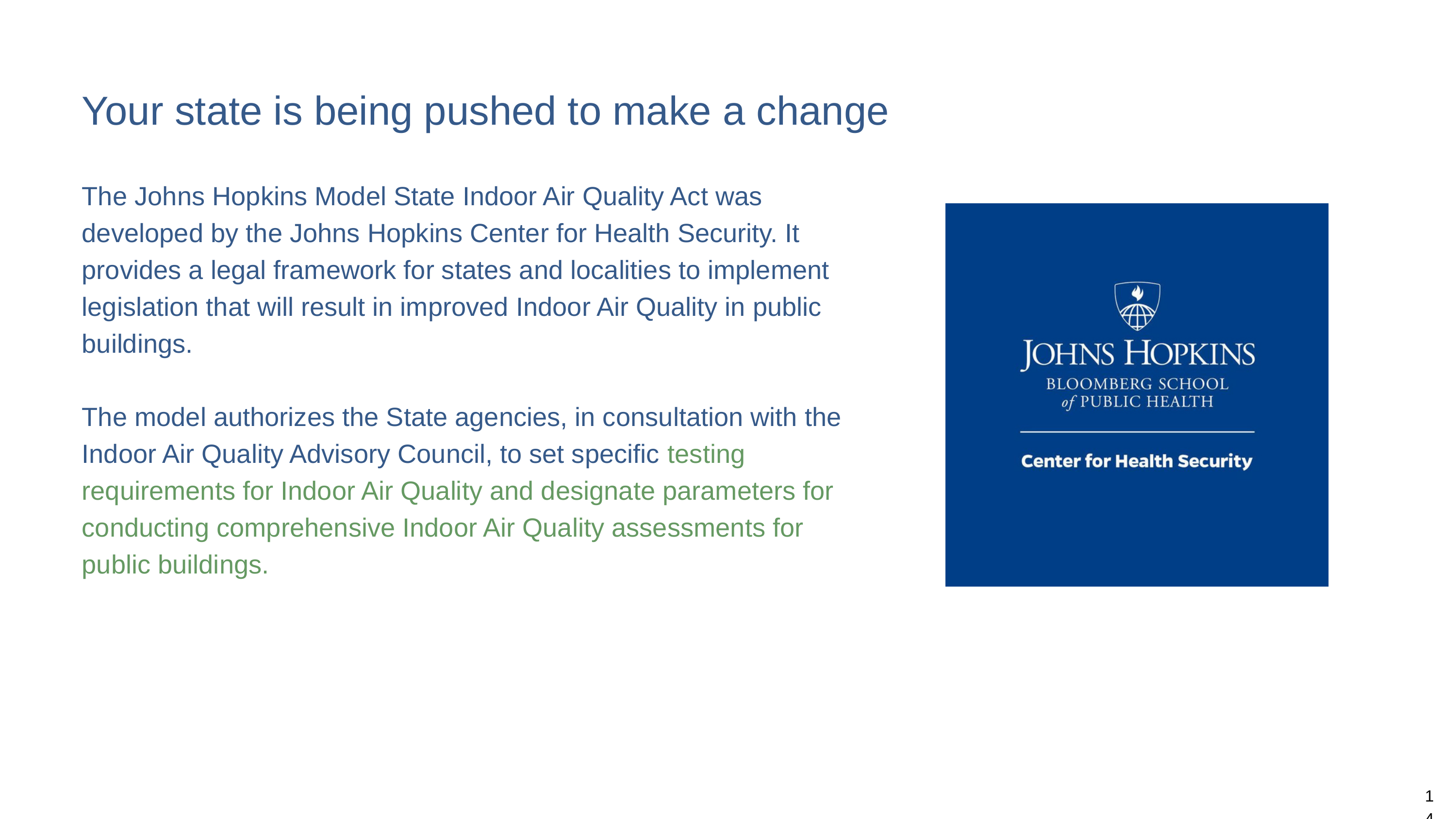

Your state is being pushed to make a change
The Johns Hopkins Model State Indoor Air Quality Act was developed by the Johns Hopkins Center for Health Security. It provides a legal framework for states and localities to implement legislation that will result in improved Indoor Air Quality in public buildings.

The model authorizes the State agencies, in consultation with the Indoor Air Quality Advisory Council, to set specific testing requirements for Indoor Air Quality and designate parameters for conducting comprehensive Indoor Air Quality assessments for public buildings.

14